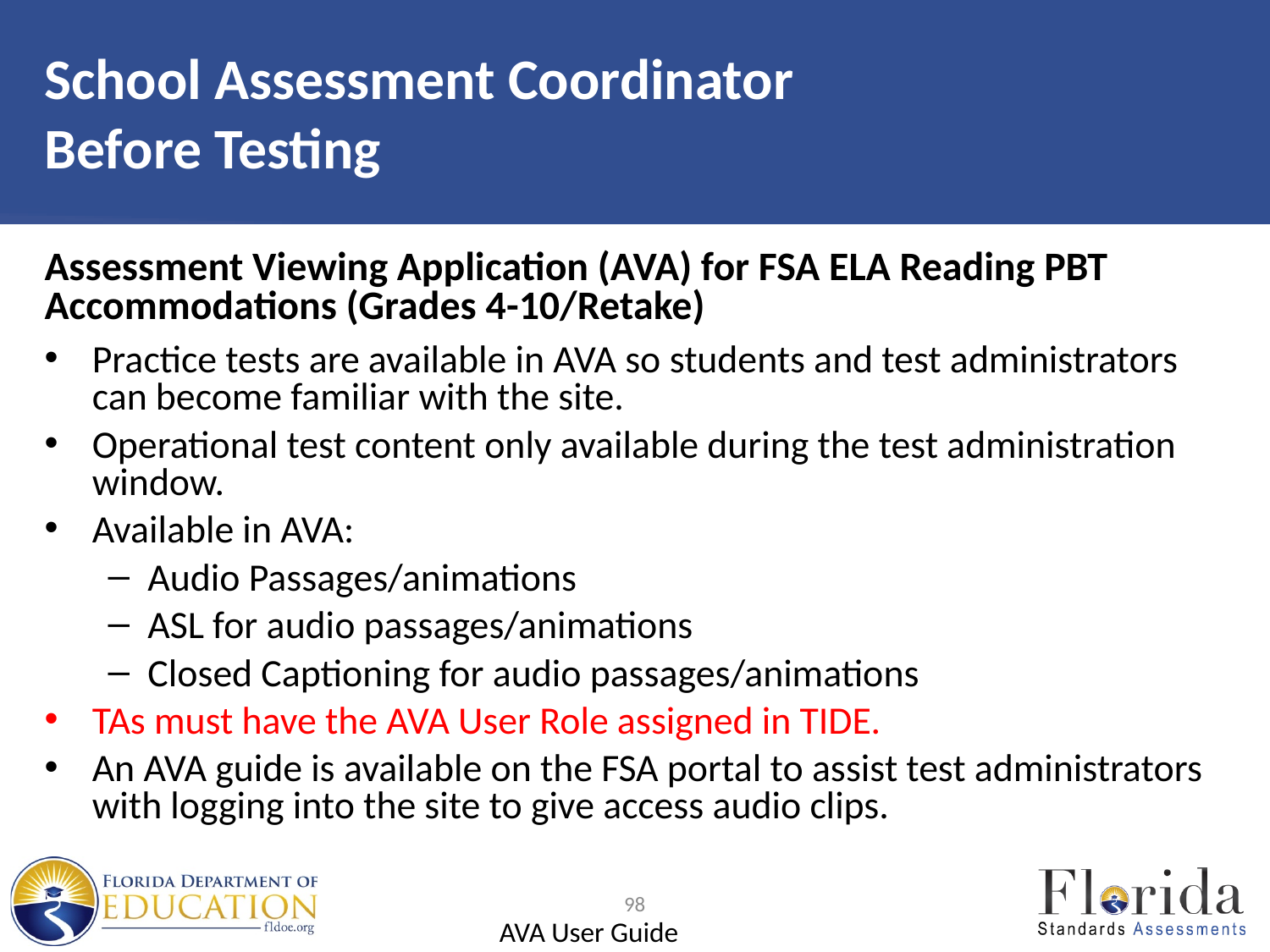

# School Assessment Coordinator Before Testing
Assessment Viewing Application (AVA) for FSA ELA Reading PBT Accommodations (Grades 4-10/Retake)
Practice tests are available in AVA so students and test administrators can become familiar with the site.
Operational test content only available during the test administration window.
Available in AVA:
Audio Passages/animations
ASL for audio passages/animations
Closed Captioning for audio passages/animations
TAs must have the AVA User Role assigned in TIDE.
An AVA guide is available on the FSA portal to assist test administrators with logging into the site to give access audio clips.

98
AVA User Guide